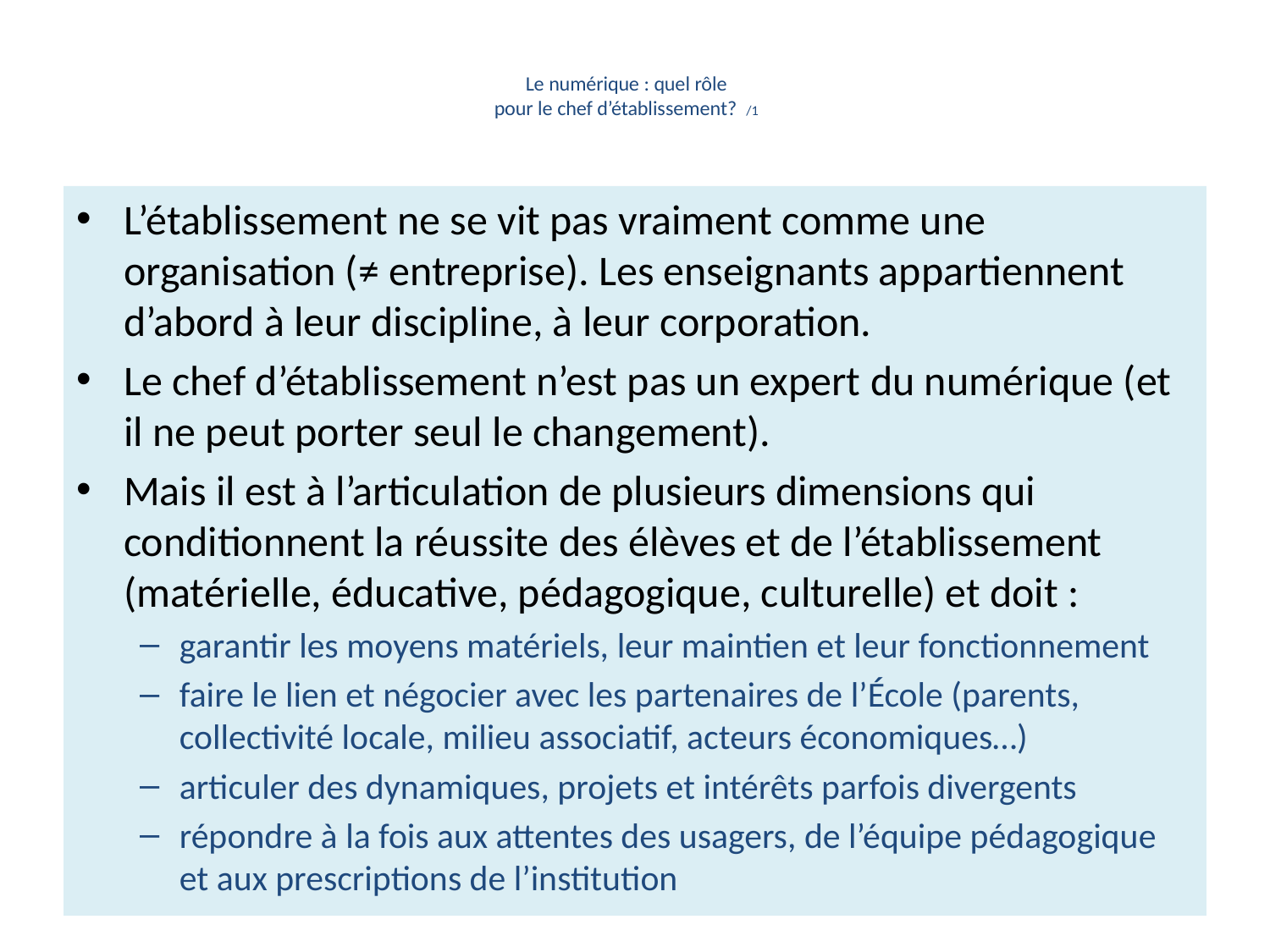

# Le numérique : quel rôle pour le chef d’établissement?  /1
L’établissement ne se vit pas vraiment comme une organisation (≠ entreprise). Les enseignants appartiennent d’abord à leur discipline, à leur corporation.
Le chef d’établissement n’est pas un expert du numérique (et il ne peut porter seul le changement).
Mais il est à l’articulation de plusieurs dimensions qui conditionnent la réussite des élèves et de l’établissement (matérielle, éducative, pédagogique, culturelle) et doit :
garantir les moyens matériels, leur maintien et leur fonctionnement
faire le lien et négocier avec les partenaires de l’École (parents, collectivité locale, milieu associatif, acteurs économiques…)
articuler des dynamiques, projets et intérêts parfois divergents
répondre à la fois aux attentes des usagers, de l’équipe pédagogique et aux prescriptions de l’institution
14